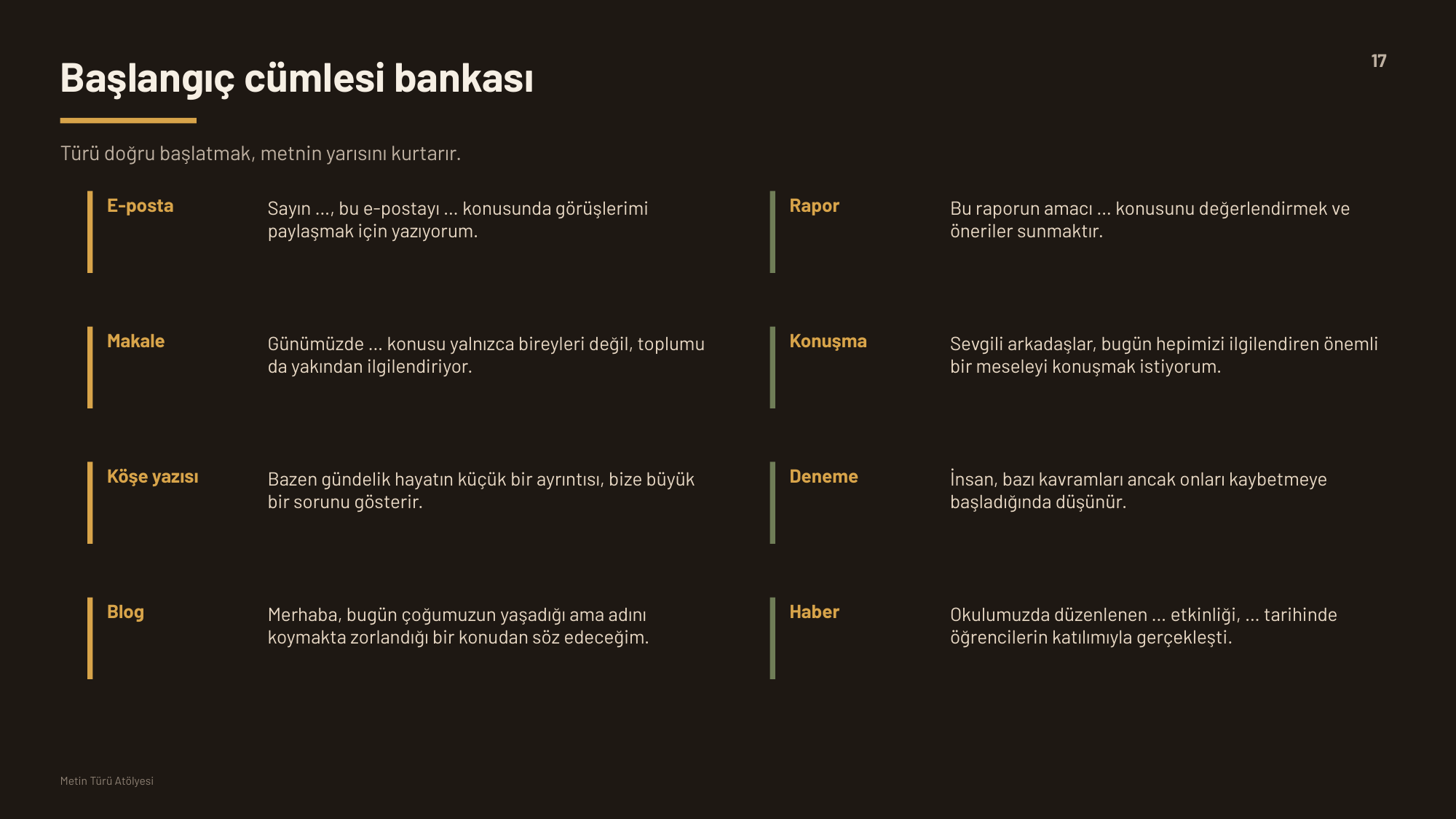

17
Başlangıç cümlesi bankası

Türü doğru başlatmak, metnin yarısını kurtarır.
Sayın …, bu e-postayı … konusunda görüşlerimi paylaşmak için yazıyorum.
Bu raporun amacı … konusunu değerlendirmek ve öneriler sunmaktır.

E-posta

Rapor
Günümüzde … konusu yalnızca bireyleri değil, toplumu da yakından ilgilendiriyor.
Sevgili arkadaşlar, bugün hepimizi ilgilendiren önemli bir meseleyi konuşmak istiyorum.

Makale

Konuşma
Bazen gündelik hayatın küçük bir ayrıntısı, bize büyük bir sorunu gösterir.
İnsan, bazı kavramları ancak onları kaybetmeye başladığında düşünür.

Köşe yazısı

Deneme
Merhaba, bugün çoğumuzun yaşadığı ama adını koymakta zorlandığı bir konudan söz edeceğim.
Okulumuzda düzenlenen … etkinliği, … tarihinde öğrencilerin katılımıyla gerçekleşti.

Blog

Haber
Metin Türü Atölyesi